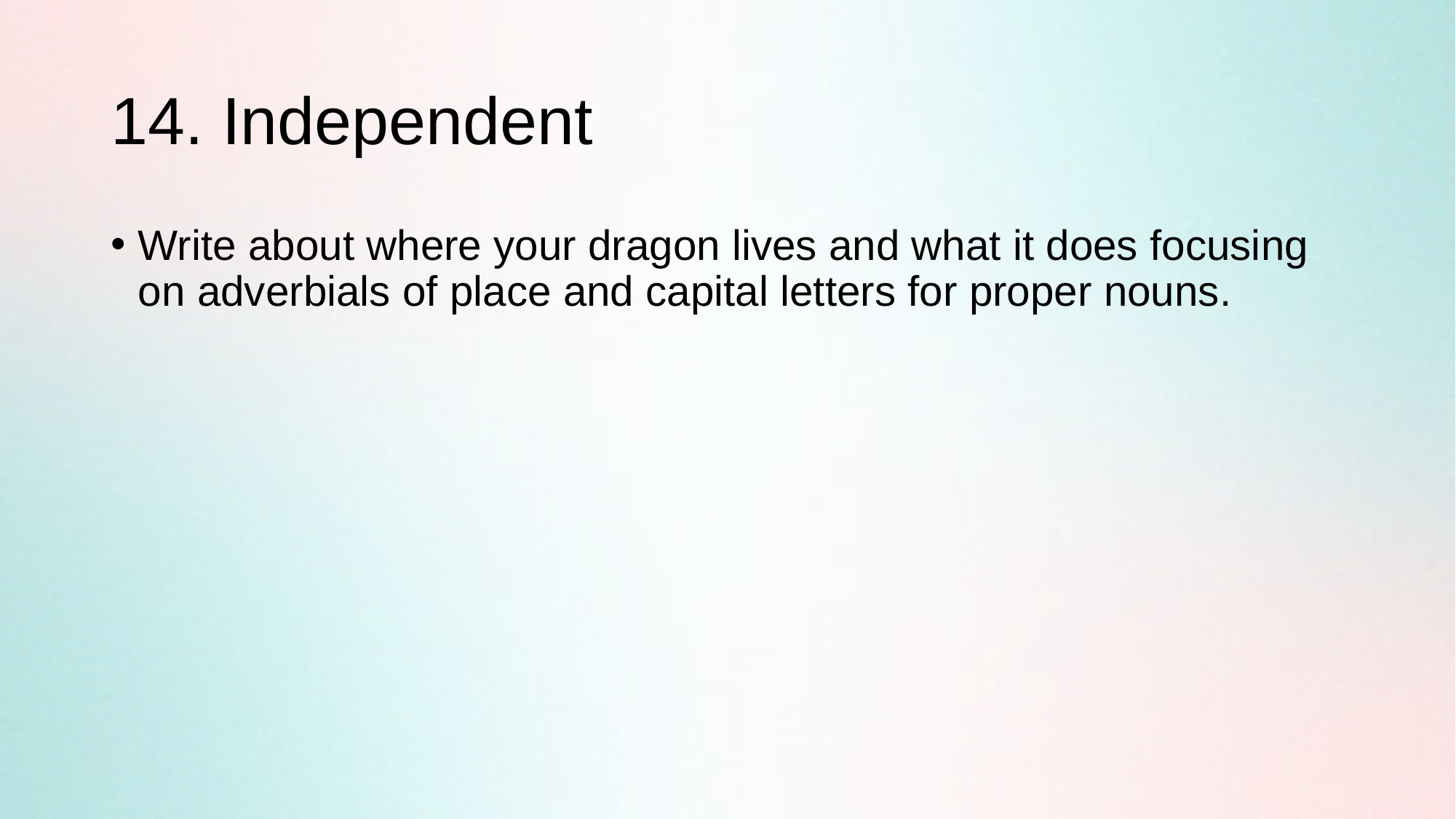

# 14. Independent
Write about where your dragon lives and what it does focusing on adverbials of place and capital letters for proper nouns.